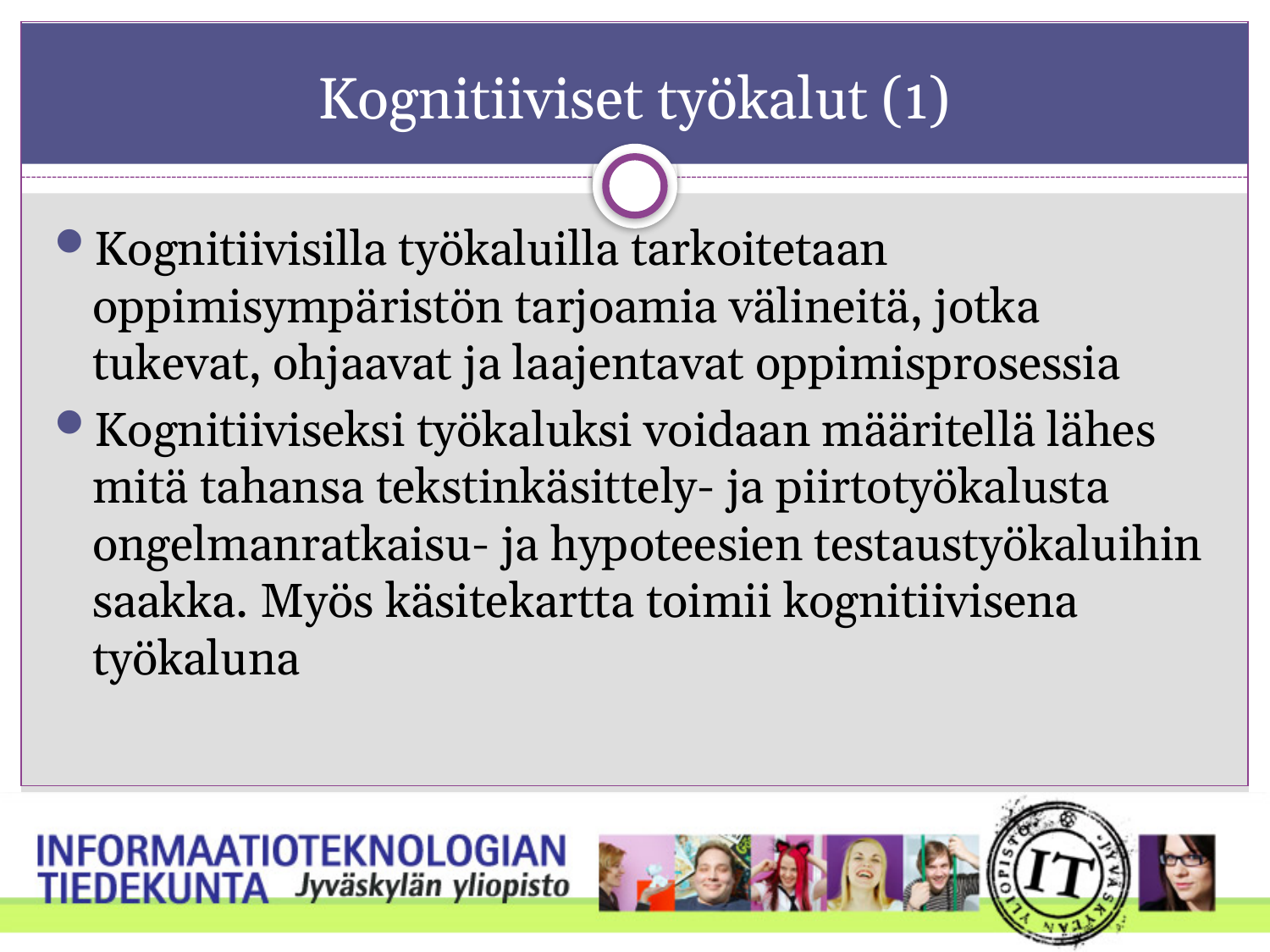

# Kognitiiviset työkalut (1)
Kognitiivisilla työkaluilla tarkoitetaan oppimisympäristön tarjoamia välineitä, jotka tukevat, ohjaavat ja laajentavat oppimisprosessia
Kognitiiviseksi työkaluksi voidaan määritellä lähes mitä tahansa tekstinkäsittely- ja piirtotyökalusta ongelmanratkaisu- ja hypoteesien testaustyökaluihin saakka. Myös käsitekartta toimii kognitiivisena työkaluna